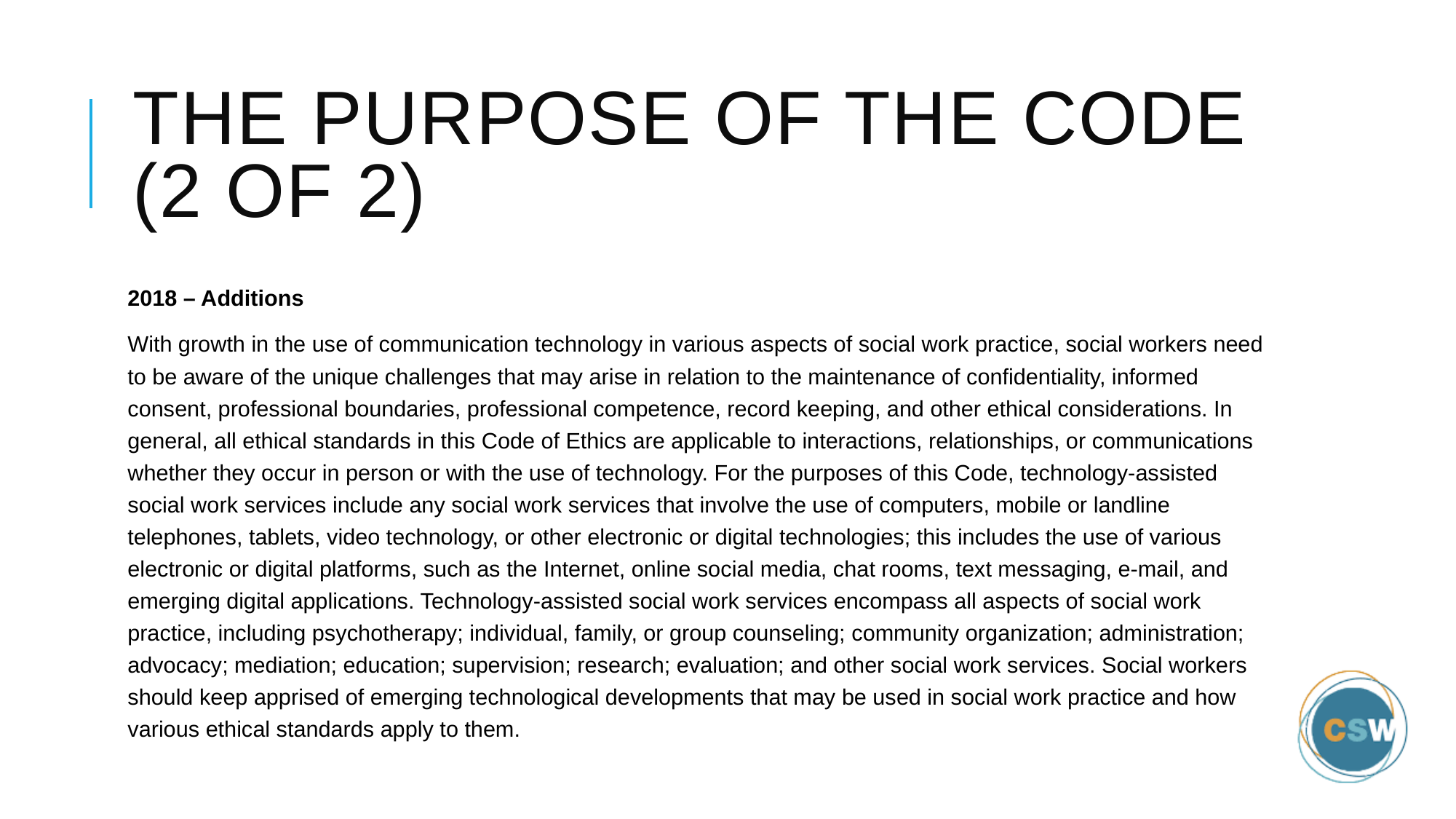

# The Purpose of the Code (2 of 2)
2018 – Additions
With growth in the use of communication technology in various aspects of social work practice, social workers need to be aware of the unique challenges that may arise in relation to the maintenance of confidentiality, informed consent, professional boundaries, professional competence, record keeping, and other ethical considerations. In general, all ethical standards in this Code of Ethics are applicable to interactions, relationships, or communications whether they occur in person or with the use of technology. For the purposes of this Code, technology-assisted social work services include any social work services that involve the use of computers, mobile or landline telephones, tablets, video technology, or other electronic or digital technologies; this includes the use of various electronic or digital platforms, such as the Internet, online social media, chat rooms, text messaging, e-mail, and emerging digital applications. Technology-assisted social work services encompass all aspects of social work practice, including psychotherapy; individual, family, or group counseling; community organization; administration; advocacy; mediation; education; supervision; research; evaluation; and other social work services. Social workers should keep apprised of emerging technological developments that may be used in social work practice and how various ethical standards apply to them.